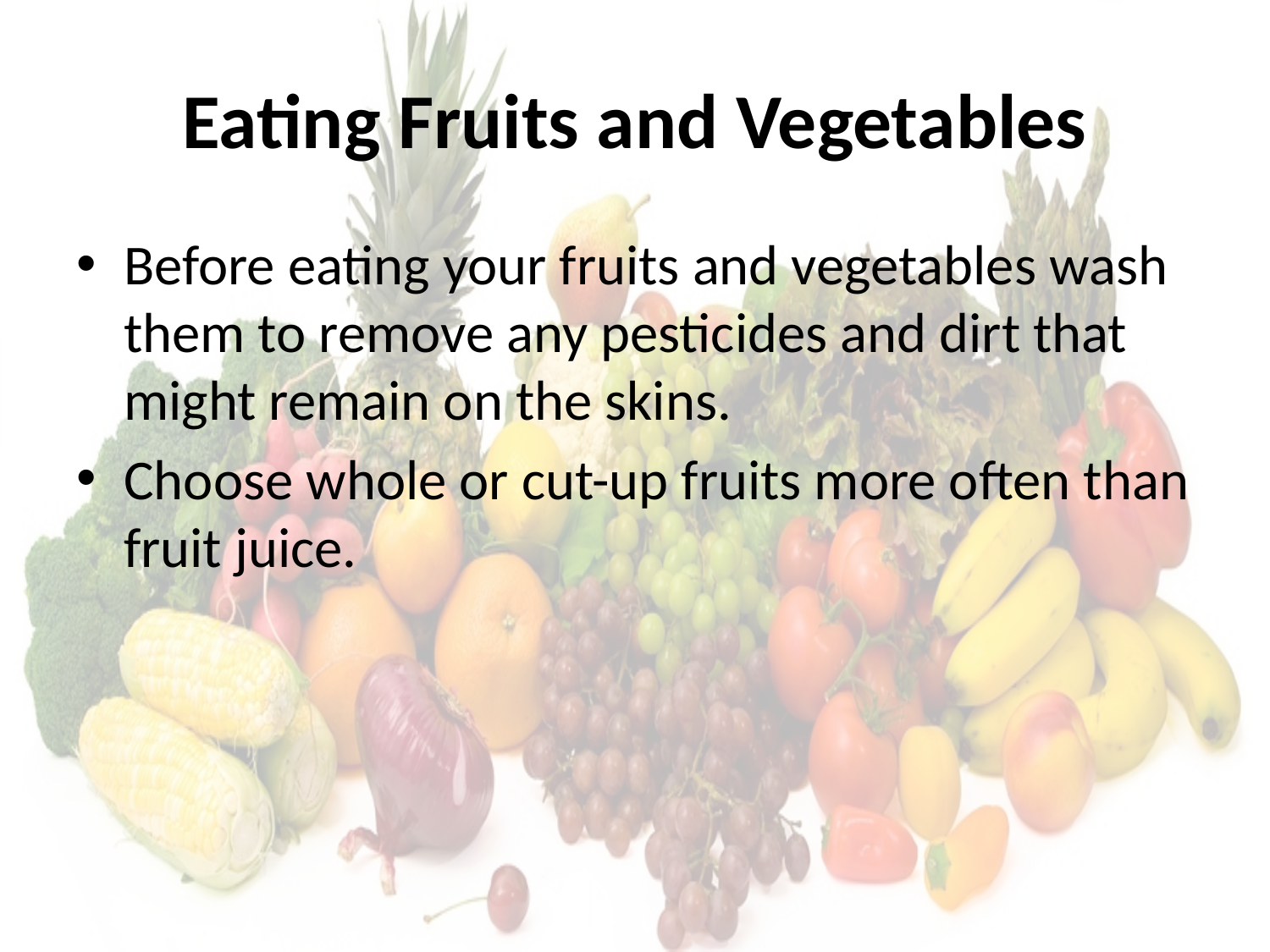

# Eating Fruits and Vegetables
Before eating your fruits and vegetables wash them to remove any pesticides and dirt that might remain on the skins.
Choose whole or cut-up fruits more often than fruit juice.